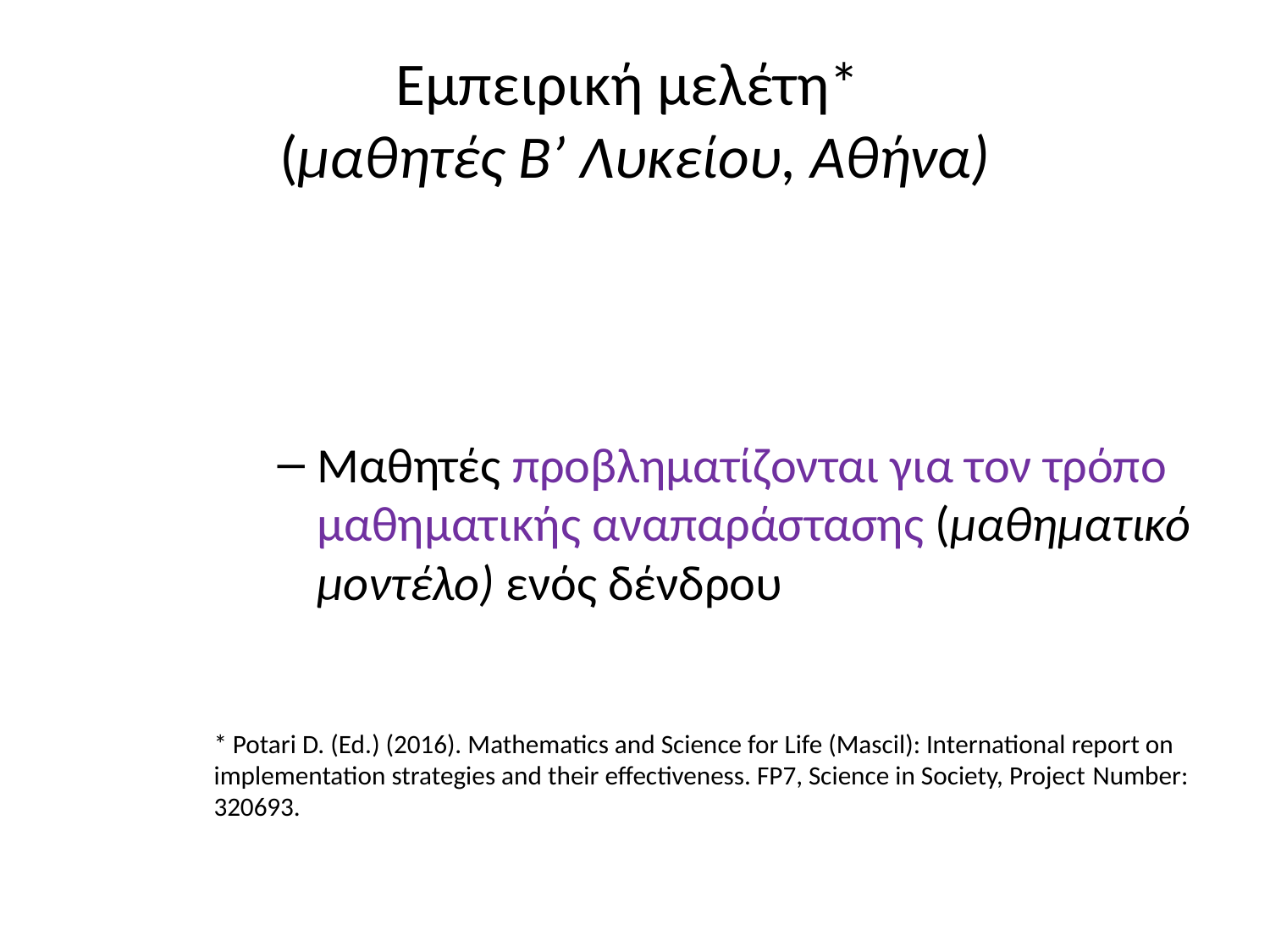

# Εμπειρική μελέτη* (μαθητές Β’ Λυκείου, Αθήνα)

Μαθητές προβληματίζονται για τον τρόπο μαθηματικής αναπαράστασης (μαθηματικό μοντέλο) ενός δένδρου

* Potari D. (Ed.) (2016). Mathematics and Science for Life (Mascil): International report on implementation strategies and their effectiveness. FP7, Science in Society, Project Number: 320693.